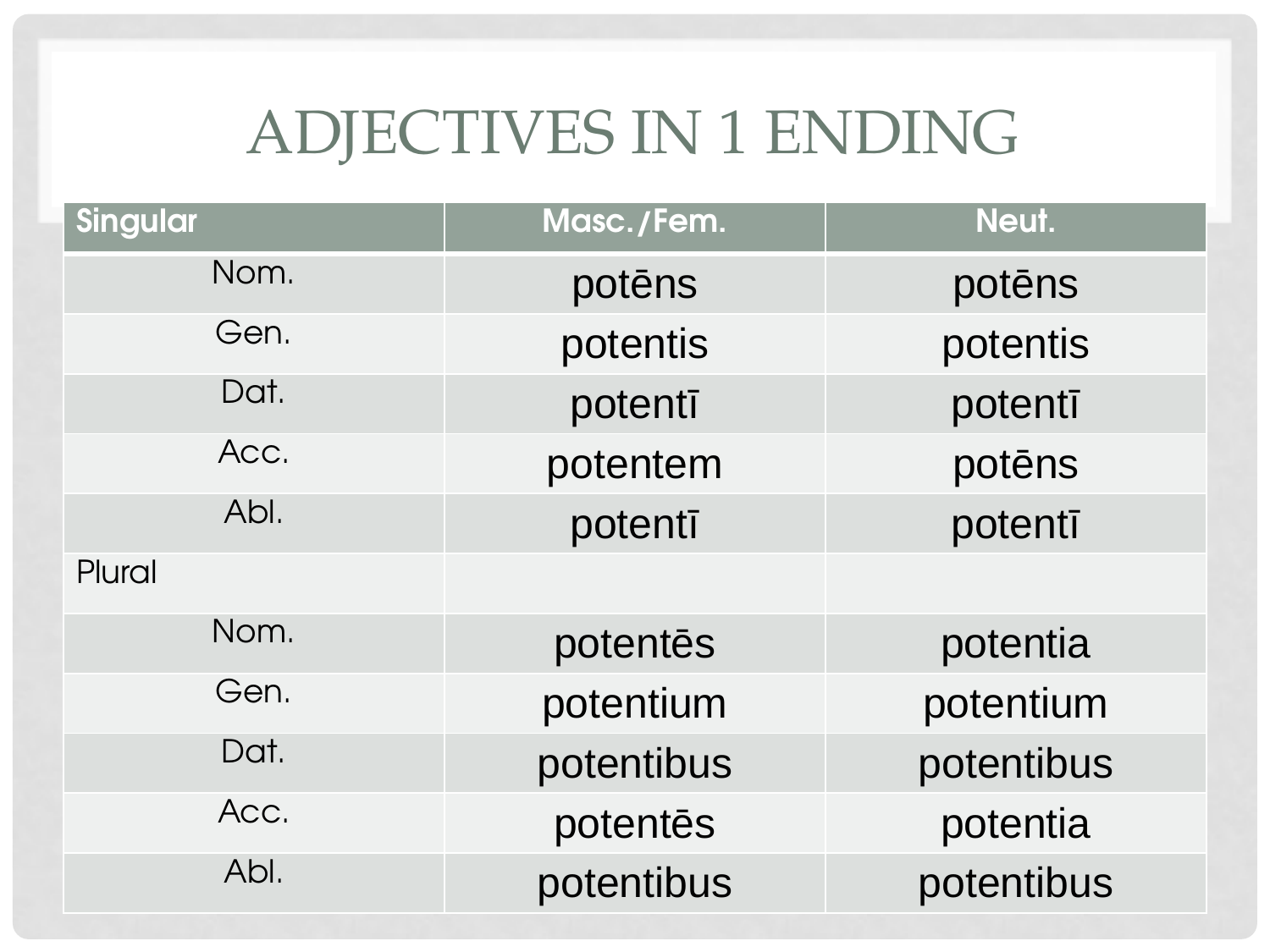

# Adjectives in 1 ending
| Singular | Masc./Fem. | Neut. |
| --- | --- | --- |
| Nom. | potēns | potēns |
| Gen. | potentis | potentis |
| Dat. | potentī | potentī |
| Acc. | potentem | potēns |
| Abl. | potentī | potentī |
| Plural |  |  |
| Nom. | potentēs | potentia |
| Gen. | potentium | potentium |
| Dat. | potentibus | potentibus |
| Acc. | potentēs | potentia |
| Abl. | potentibus | potentibus |